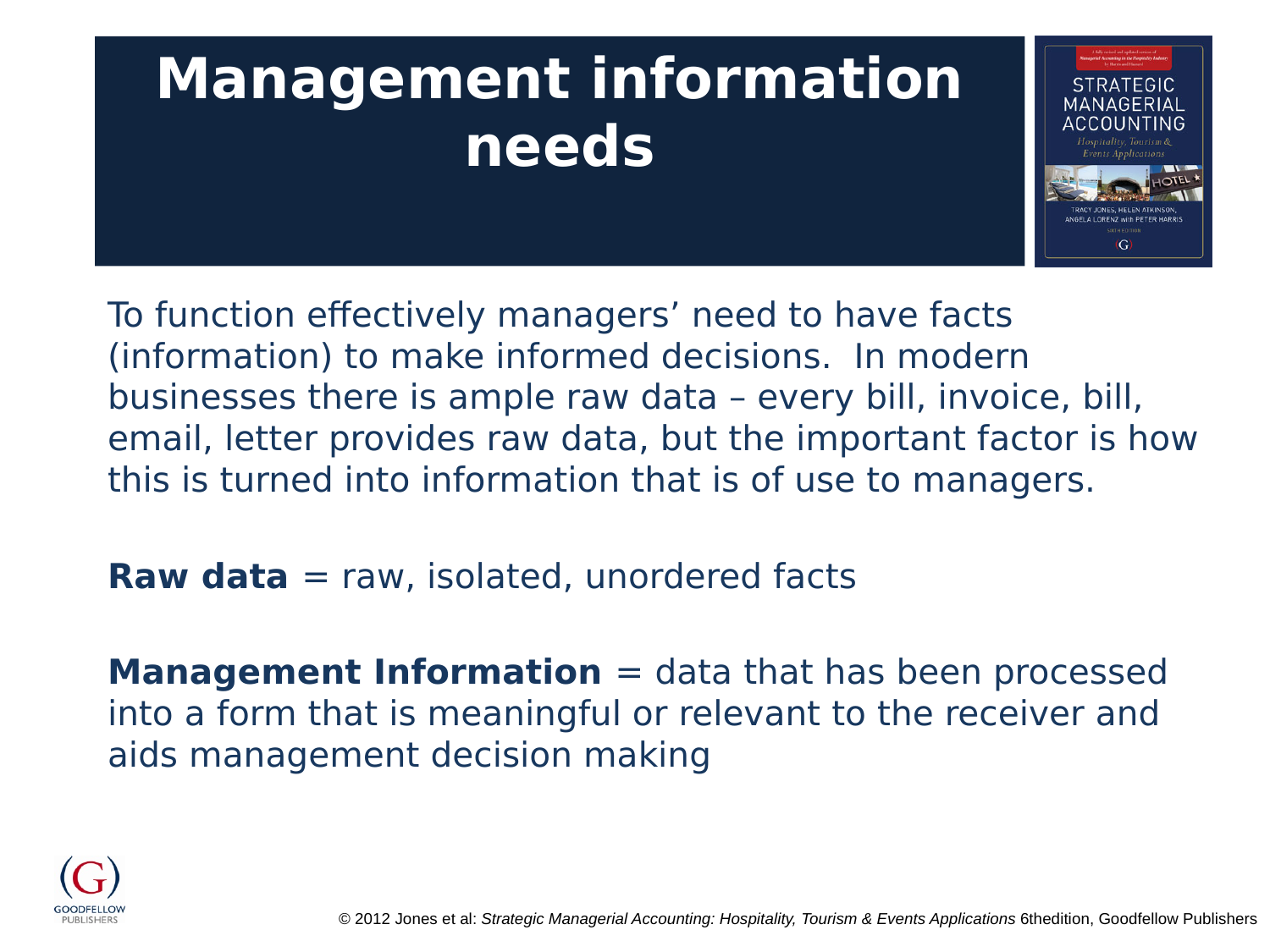

# Management information needs
To function effectively managers’ need to have facts (information) to make informed decisions.  In modern businesses there is ample raw data – every bill, invoice, bill, email, letter provides raw data, but the important factor is how this is turned into information that is of use to managers.

Raw data = raw, isolated, unordered facts

Management Information = data that has been processed into a form that is meaningful or relevant to the receiver and aids management decision making